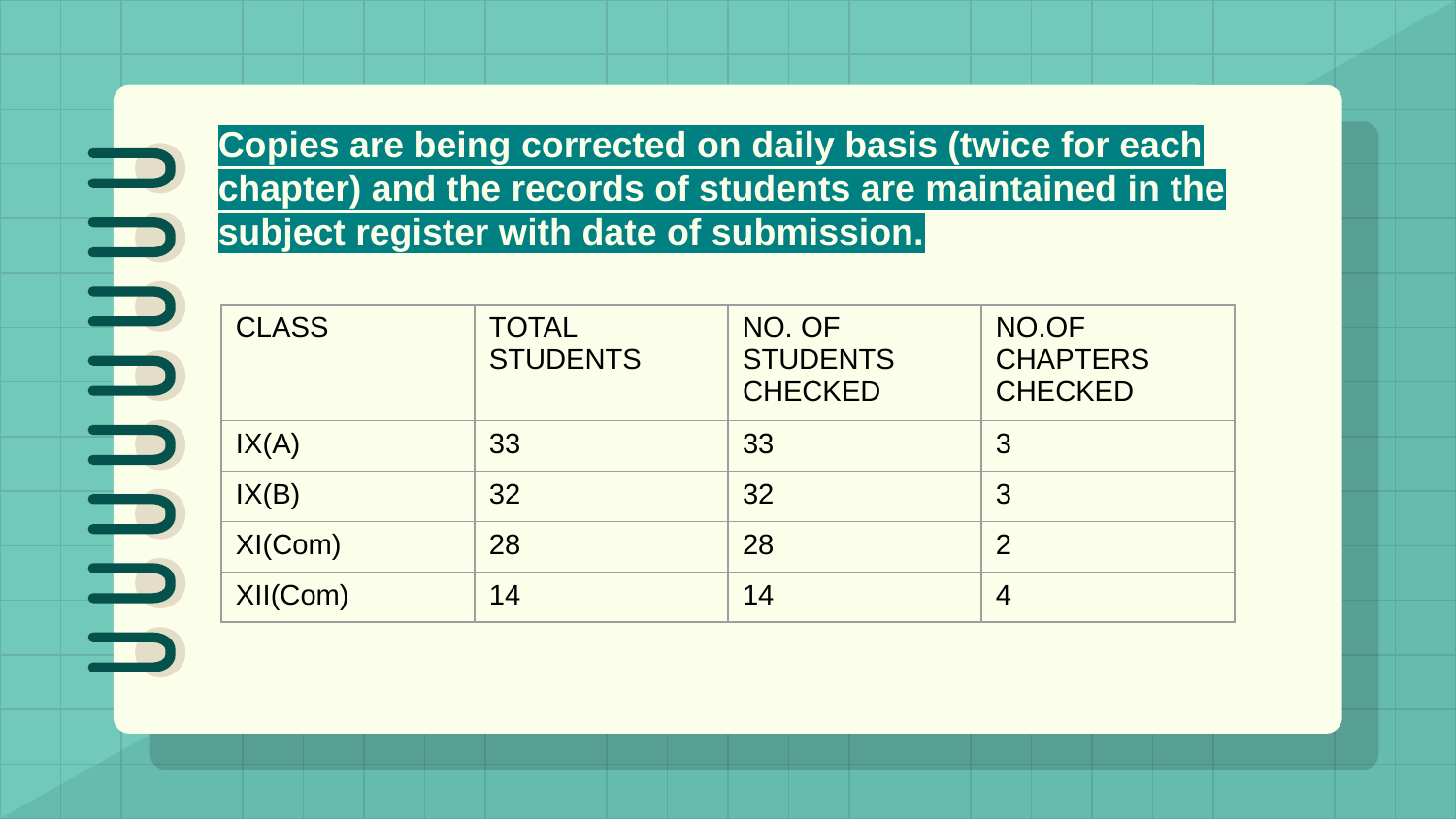

Copies are being corrected on daily basis (twice for each chapter) and the records of students are maintained in the subject register with date of submission.
| CLASS | TOTAL STUDENTS | NO. OF STUDENTS CHECKED | NO.OF CHAPTERS CHECKED |
| --- | --- | --- | --- |
| IX(A) | 33 | 33 | 3 |
| IX(B) | 32 | 32 | 3 |
| XI(Com) | 28 | 28 | 2 |
| XII(Com) | 14 | 14 | 4 |